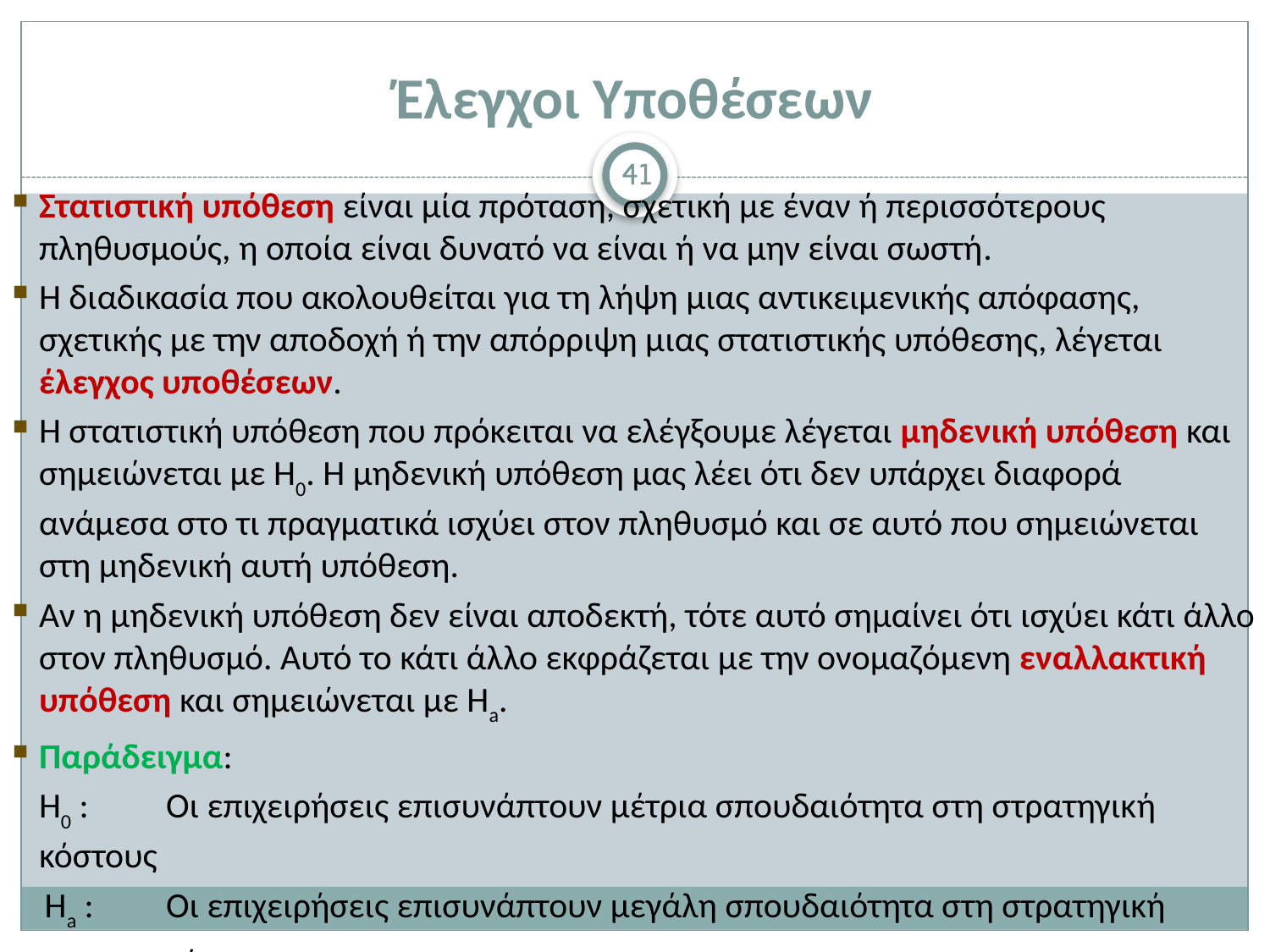

# Έλεγχοι Υποθέσεων
41
Στατιστική υπόθεση είναι μία πρόταση, σχετική με έναν ή περισσότερους πληθυσμούς, η οποία είναι δυνατό να είναι ή να μην είναι σωστή.
Η διαδικασία που ακολουθείται για τη λήψη μιας αντικειμενικής απόφασης, σχετικής με την αποδοχή ή την απόρριψη μιας στατιστικής υπόθεσης, λέγεται έλεγχος υποθέσεων.
Η στατιστική υπόθεση που πρόκειται να ελέγξουμε λέγεται μηδενική υπόθεση και σημειώνεται με Η0. Η μηδενική υπόθεση μας λέει ότι δεν υπάρχει διαφορά ανάμεσα στο τι πραγματικά ισχύει στον πληθυσμό και σε αυτό που σημειώνεται στη μηδενική αυτή υπόθεση.
Αν η μηδενική υπόθεση δεν είναι αποδεκτή, τότε αυτό σημαίνει ότι ισχύει κάτι άλλο στον πληθυσμό. Αυτό το κάτι άλλο εκφράζεται με την ονομαζόμενη εναλλακτική υπόθεση και σημειώνεται με Ηa.
Παράδειγμα:
	Η0 : 	Οι επιχειρήσεις επισυνάπτουν μέτρια σπουδαιότητα στη στρατηγική κόστους
    Ηa : 	Οι επιχειρήσεις επισυνάπτουν μεγάλη σπουδαιότητα στη στρατηγική
		κόστους